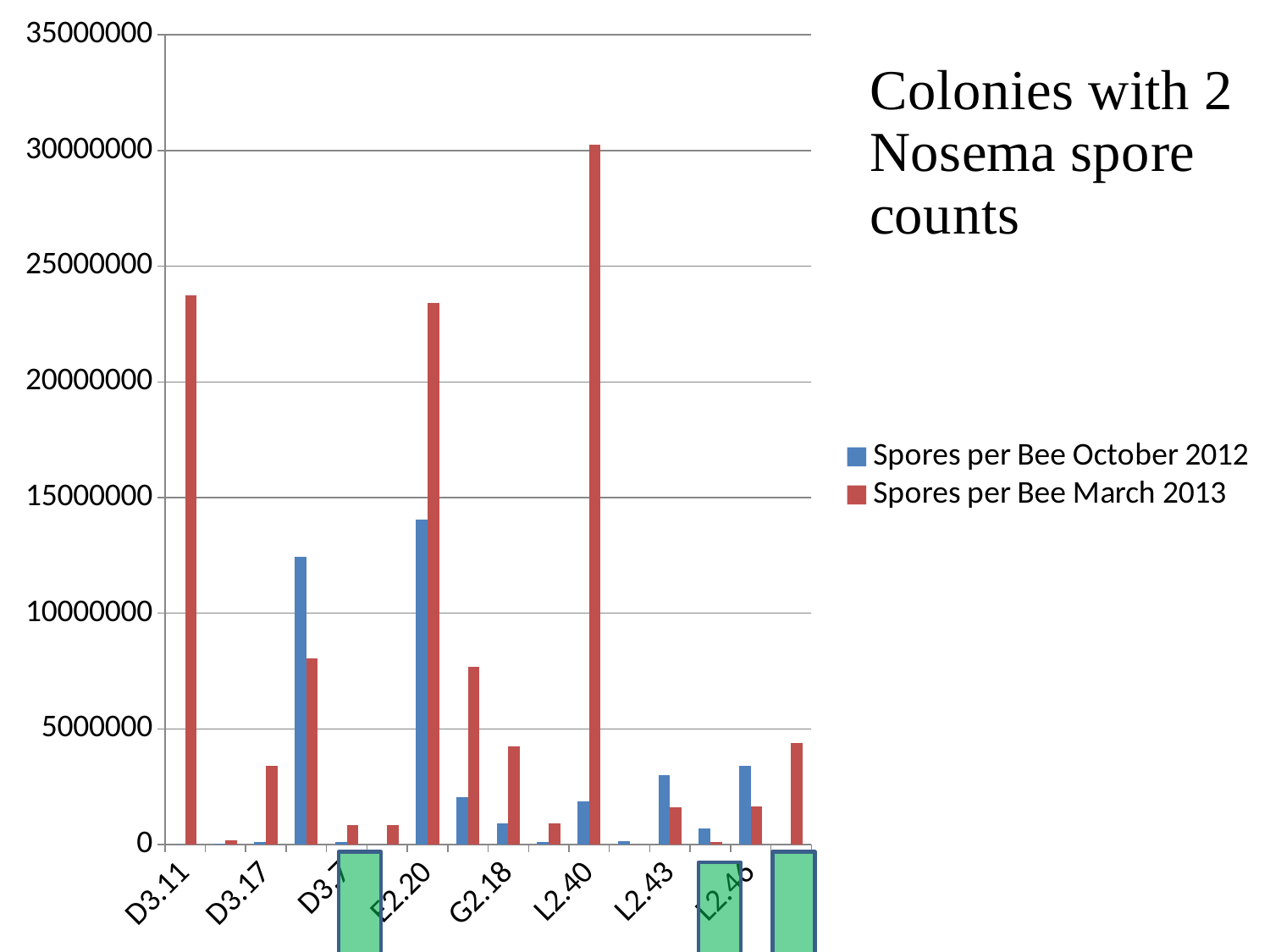

### Chart

| Category | Spores per Bee October 2012 | Spores per Bee March 2013 |
|---|---|---|
| D3.11 | 0.0 | 23750000.0 |
| D3.12 | 50000.0 | 200000.0 |
| D3.17 | 100000.0 | 3400000.0 |
| D3.6 | 12450000.0 | 8050000.0 |
| D3.7 | 100000.0 | 850000.0 |
| D3.9 | 0.0 | 850000.0 |
| E2.20 | 14050000.0 | 23400000.0 |
| E2.3 | 2050000.0 | 7700000.0 |
| G2.18 | 900000.0 | 4250000.0 |
| L2.34 | 100000.0 | 900000.0 |
| L2.40 | 1850000.0 | 30250000.0 |
| L2.41 | 150000.0 | 0.0 |
| L2.43 | 3000000.0 | 1600000.0 |
| L2.44 | 700000.0 | 100000.0 |
| L2.46 | 3400000.0 | 1650000.0 |
| L2.47 | 0.0 | 4400000.0 |